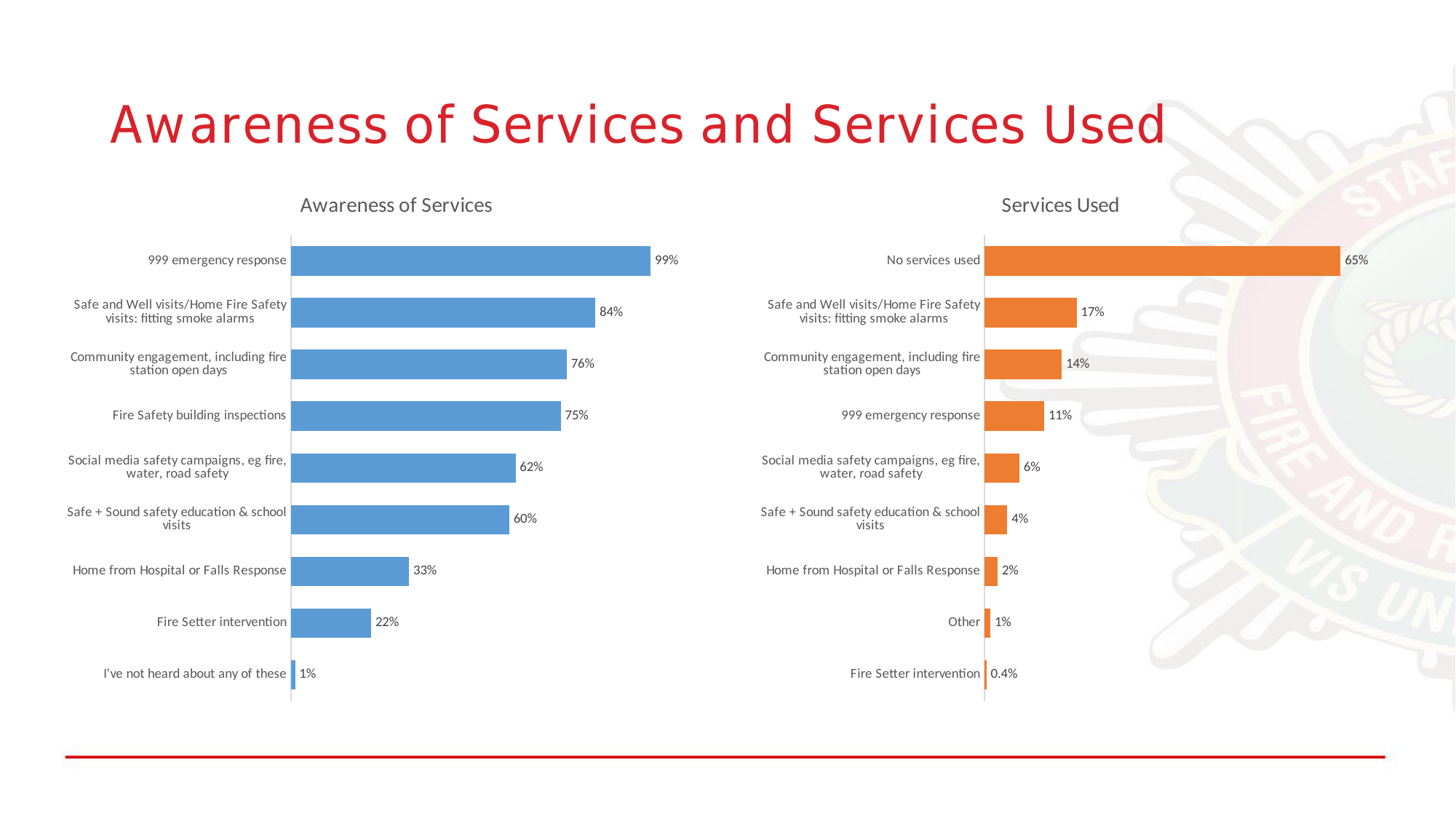

# Awareness of Services and Services Used

### Chart: Awareness of Services

| Category |  |
|---|---|
| I've not heard about any of these | 0.011644832605531296 |
| Fire Setter intervention | 0.22197962154294032 |
| Home from Hospital or Falls Response | 0.326783114992722 |
| Safe + Sound safety education & school visits | 0.6033478893740902 |
| Social media safety campaigns, eg fire, water, road safety | 0.6208151382823872 |
| Fire Safety building inspections | 0.7459970887918487 |
| Community engagement, including fire station open days | 0.7620087336244541 |
| Safe and Well visits/Home Fire Safety visits: fitting smoke alarms | 0.8413391557496361 |
| 999 emergency response | 0.9941775836972343 |

### Chart: Services Used

| Category |  |
|---|---|
| Fire Setter intervention | 0.00363901018922853 |
| Other | 0.010917030567685589 |
| Home from Hospital or Falls Response | 0.024017467248908297 |
| Safe + Sound safety education & school visits | 0.04148471615720524 |
| Social media safety campaigns, eg fire, water, road safety | 0.06331877729257641 |
| 999 emergency response | 0.10844250363901019 |
| Community engagement, including fire station open days | 0.14046579330422126 |
| Safe and Well visits/Home Fire Safety visits: fitting smoke alarms | 0.16739446870451238 |
| No services used | 0.6470160116448326 |